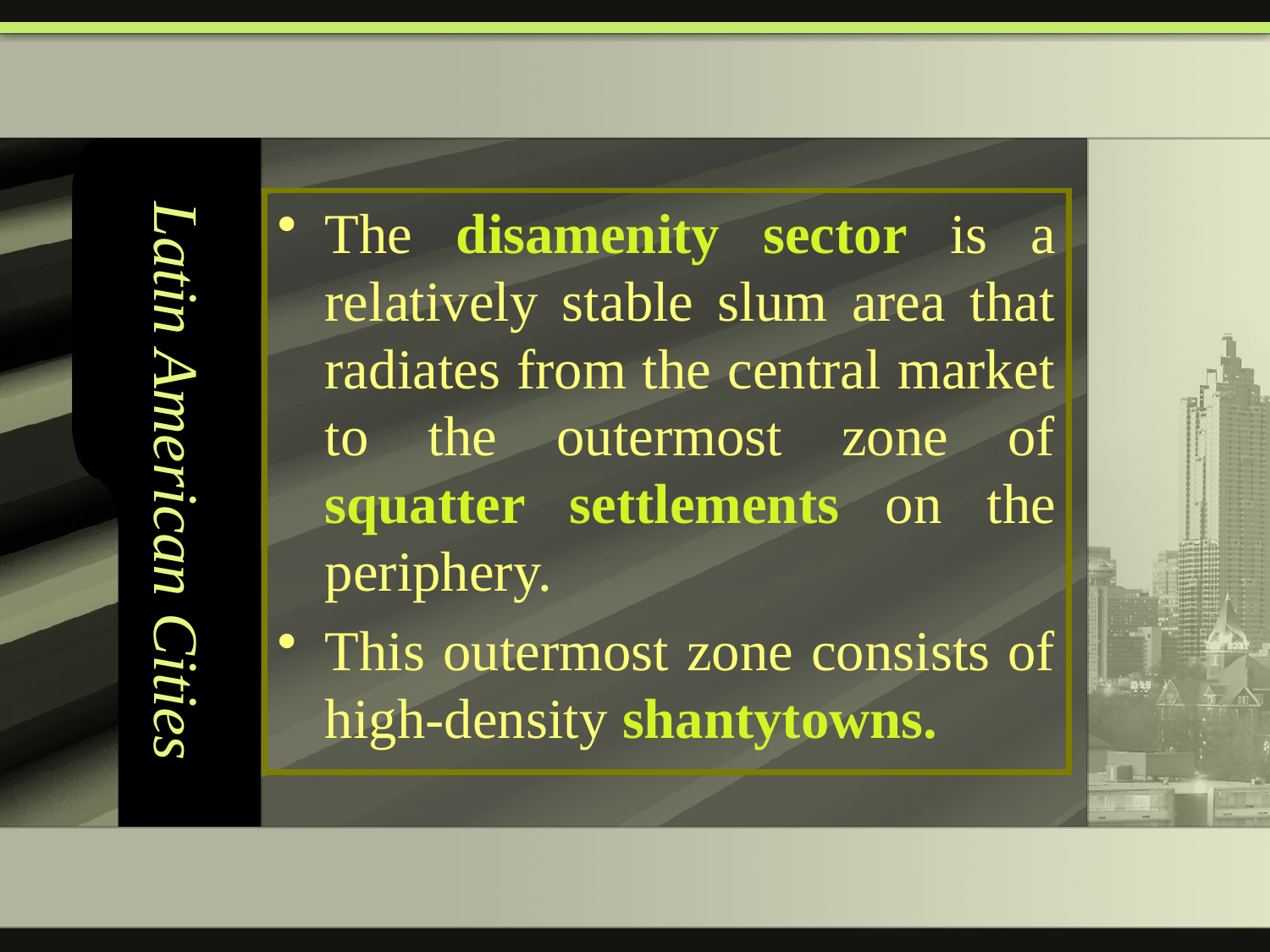

# Latin American Cities
The disamenity sector is a relatively stable slum area that radiates from the central market to the outermost zone of squatter settlements on the periphery.
This outermost zone consists of high-density shantytowns.